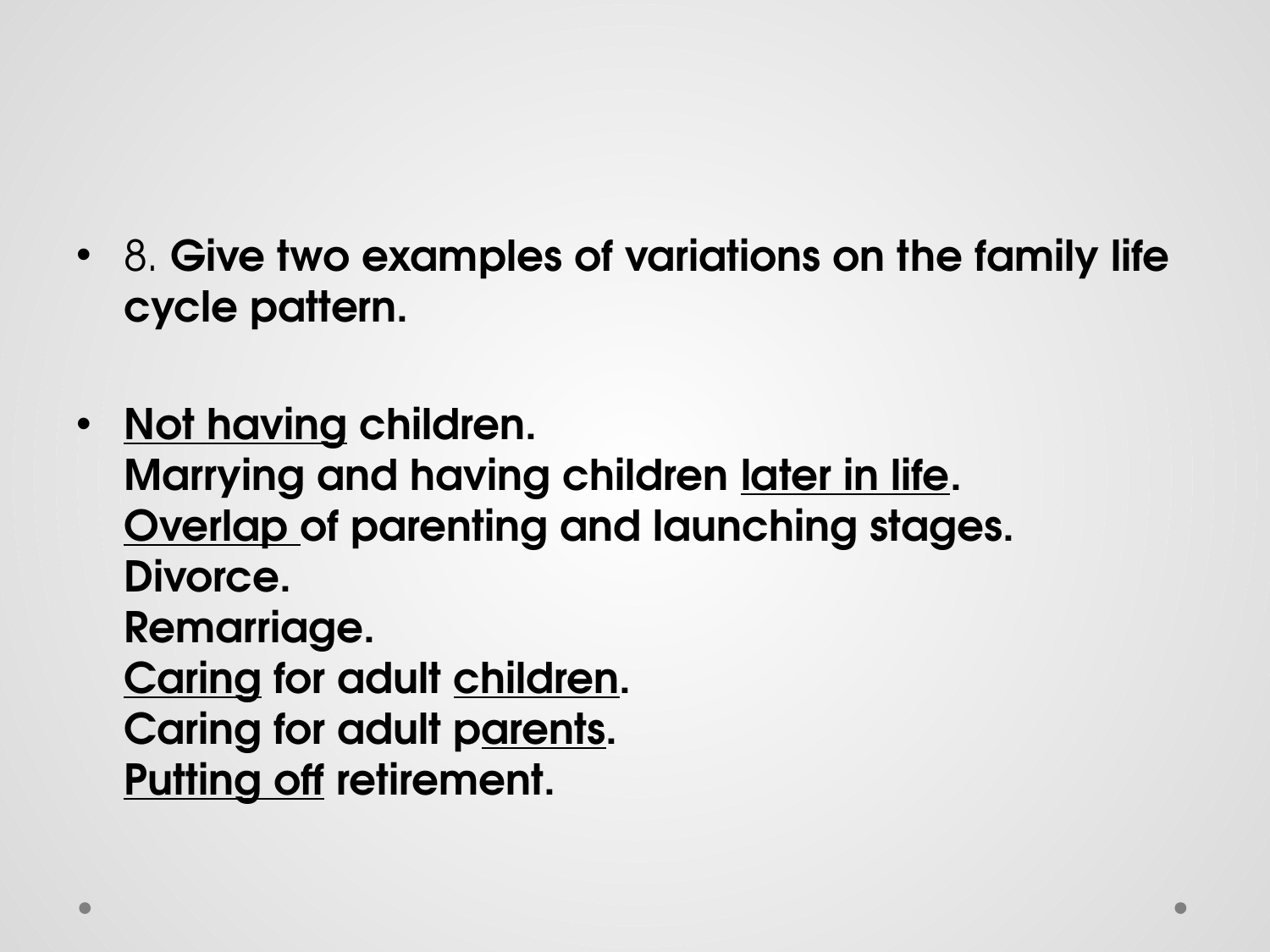

#
8. Give two examples of variations on the family life cycle pattern.

Not having children.
Marrying and having children later in life.
Overlap of parenting and launching stages.  Divorce.
Remarriage.
Caring for adult children.
Caring for adult parents.
Putting off retirement.